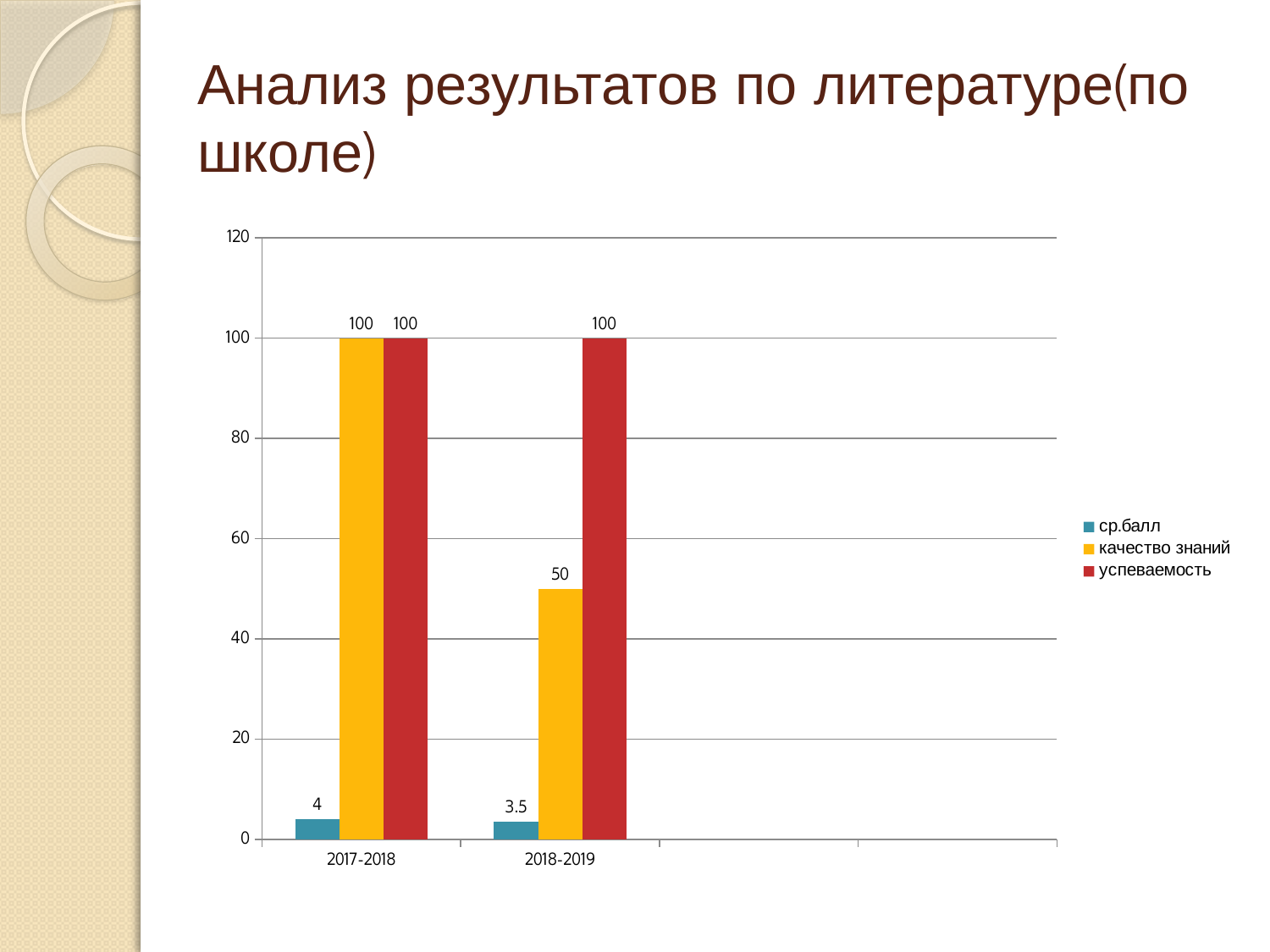

# Анализ результатов по литературе(по школе)

### Chart

| Category | ср.балл | качество знаний | успеваемость |
|---|---|---|---|
| 2017-2018 | 4.0 | 100.0 | 100.0 |
| 2018-2019 | 3.5 | 50.0 | 100.0 |